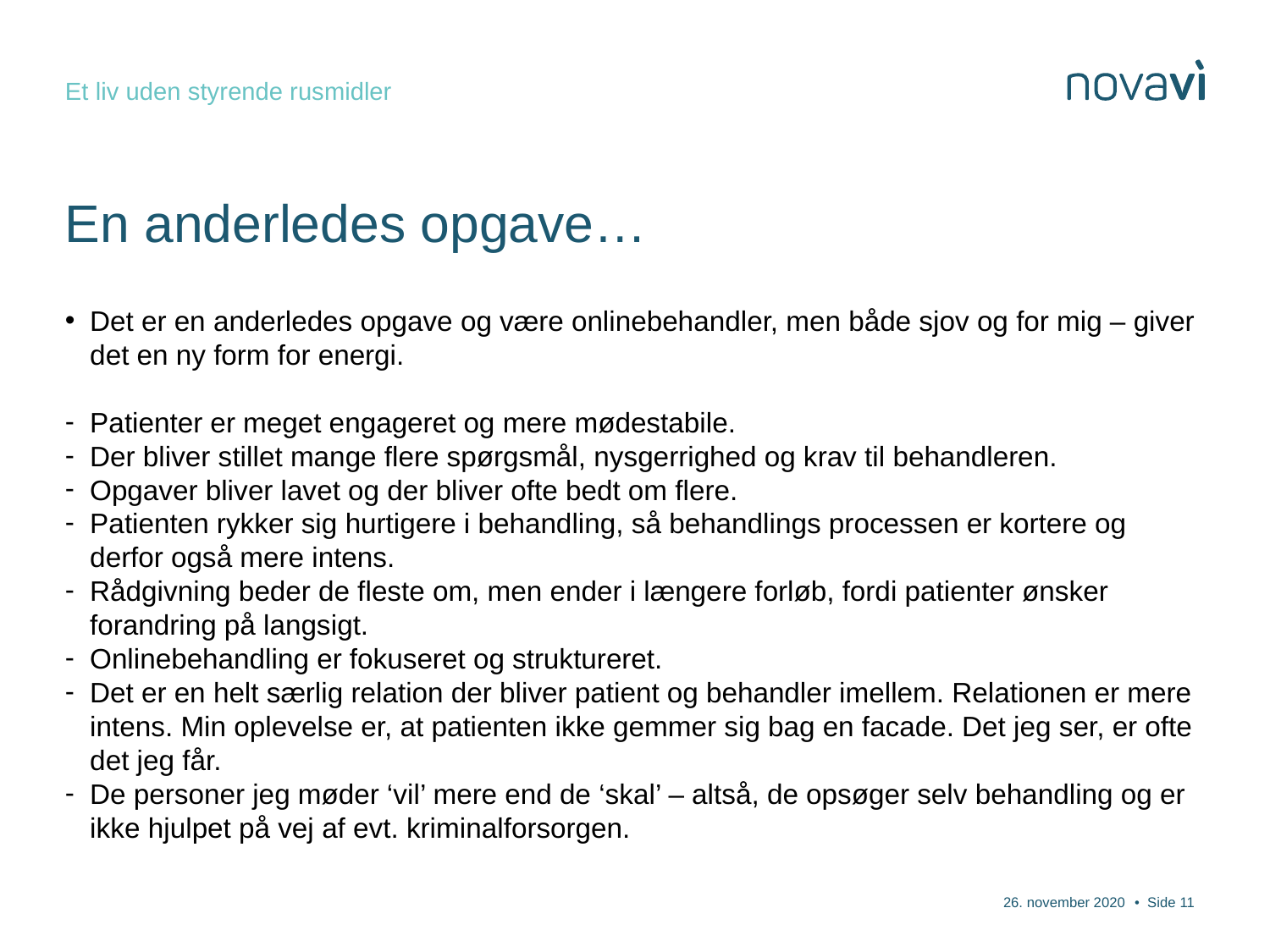

Et liv uden styrende rusmidler
# En anderledes opgave…
Det er en anderledes opgave og være onlinebehandler, men både sjov og for mig – giver det en ny form for energi.

Patienter er meget engageret og mere mødestabile.
Der bliver stillet mange flere spørgsmål, nysgerrighed og krav til behandleren.
Opgaver bliver lavet og der bliver ofte bedt om flere.
Patienten rykker sig hurtigere i behandling, så behandlings processen er kortere og derfor også mere intens.
Rådgivning beder de fleste om, men ender i længere forløb, fordi patienter ønsker forandring på langsigt.
Onlinebehandling er fokuseret og struktureret.
Det er en helt særlig relation der bliver patient og behandler imellem. Relationen er mere intens. Min oplevelse er, at patienten ikke gemmer sig bag en facade. Det jeg ser, er ofte det jeg får.
De personer jeg møder ‘vil’ mere end de ‘skal’ – altså, de opsøger selv behandling og er ikke hjulpet på vej af evt. kriminalforsorgen.

26. november 2020
•  Side 11